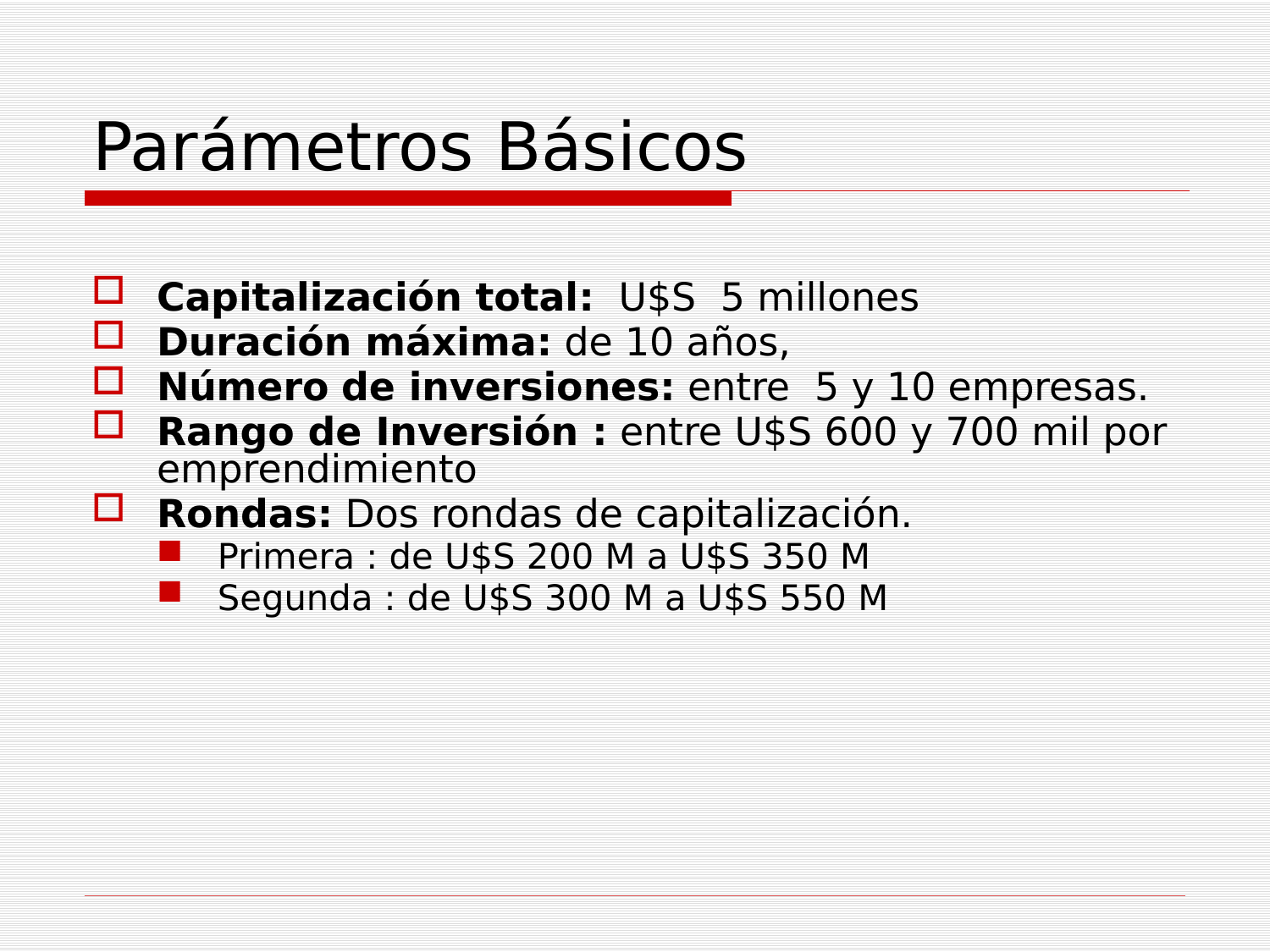

# Parámetros Básicos
Capitalización total:  U$S  5 millones
Duración máxima: de 10 años,
Número de inversiones: entre  5 y 10 empresas.
Rango de Inversión : entre U$S 600 y 700 mil por emprendimiento
Rondas: Dos rondas de capitalización.
Primera : de U$S 200 M a U$S 350 M
Segunda : de U$S 300 M a U$S 550 M